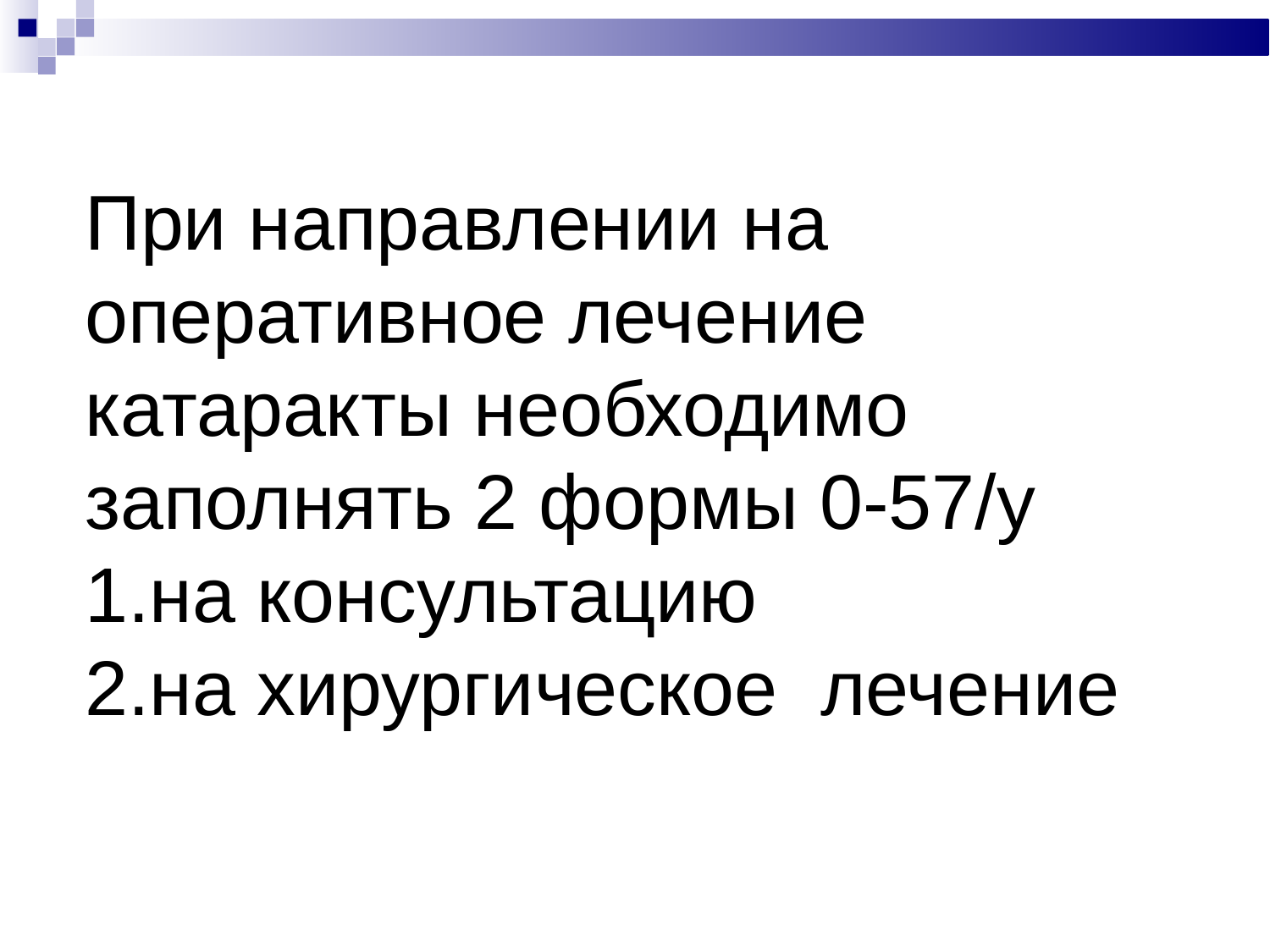

# При направлении на оперативное лечение катаракты необходимо заполнять 2 формы 0-57/у 1.на консультацию 2.на хирургическое  лечение